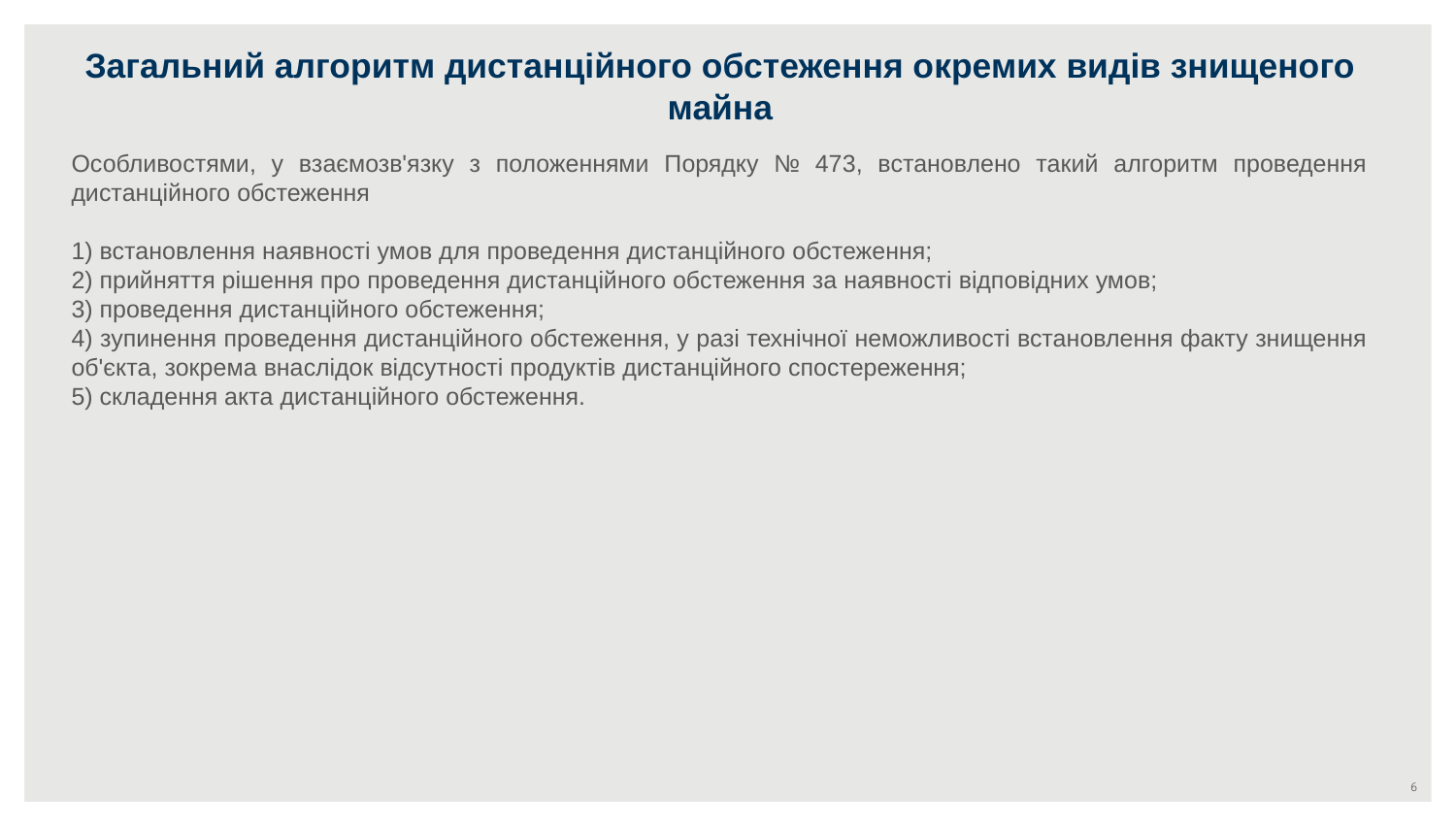

# Загальний алгоритм дистанційного обстеження окремих видів знищеного майна
Особливостями, у взаємозв'язку з положеннями Порядку № 473, встановлено такий алгоритм проведення дистанційного обстеження

1) встановлення наявності умов для проведення дистанційного обстеження;
2) прийняття рішення про проведення дистанційного обстеження за наявності відповідних умов;
3) проведення дистанційного обстеження;
4) зупинення проведення дистанційного обстеження, у разі технічної неможливості встановлення факту знищення об'єкта, зокрема внаслідок відсутності продуктів дистанційного спостереження;
5) складення акта дистанційного обстеження.

6